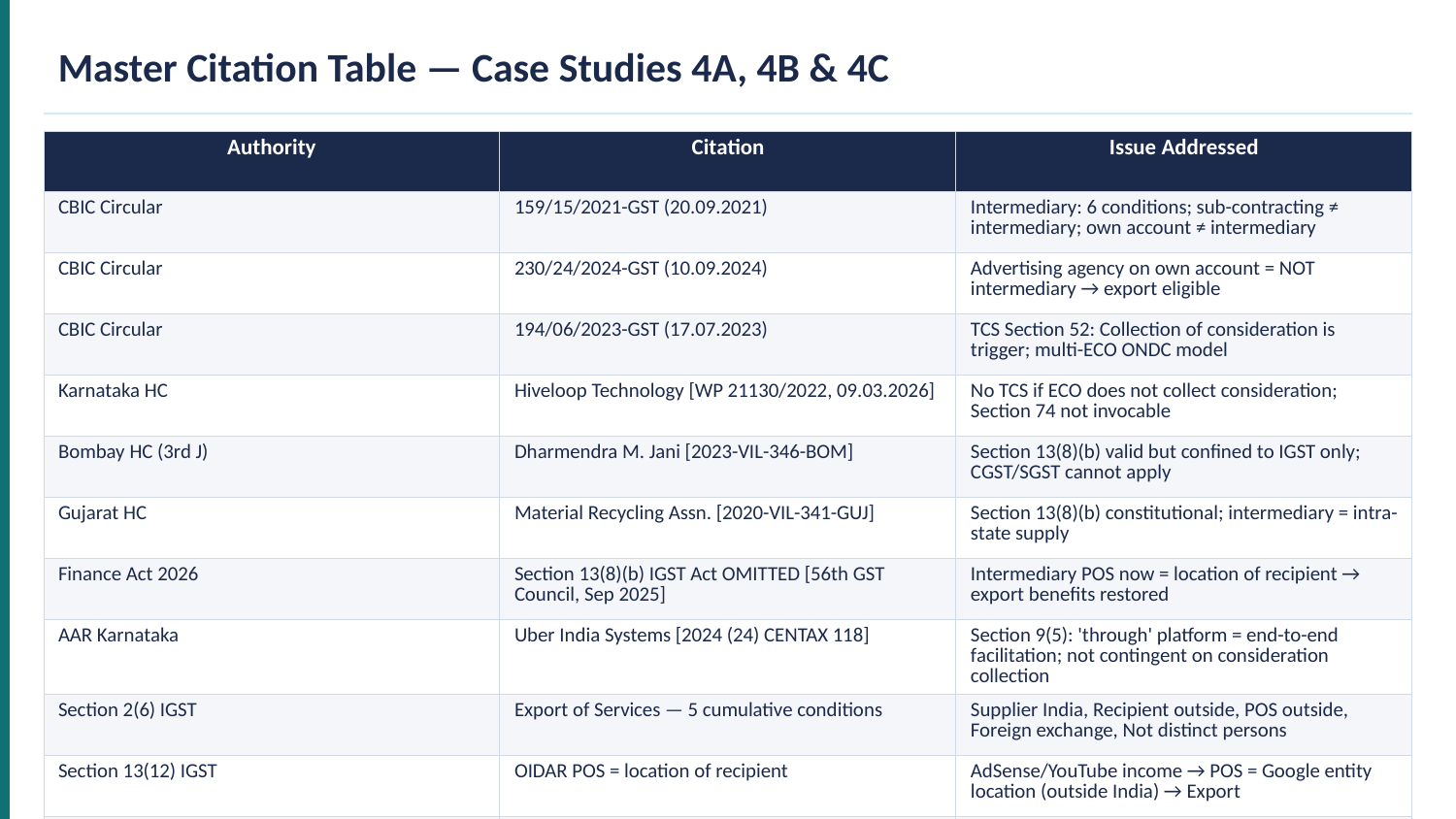

Master Citation Table — Case Studies 4A, 4B & 4C

| Authority | Citation | Issue Addressed |
| --- | --- | --- |
| CBIC Circular | 159/15/2021-GST (20.09.2021) | Intermediary: 6 conditions; sub-contracting ≠ intermediary; own account ≠ intermediary |
| CBIC Circular | 230/24/2024-GST (10.09.2024) | Advertising agency on own account = NOT intermediary → export eligible |
| CBIC Circular | 194/06/2023-GST (17.07.2023) | TCS Section 52: Collection of consideration is trigger; multi-ECO ONDC model |
| Karnataka HC | Hiveloop Technology [WP 21130/2022, 09.03.2026] | No TCS if ECO does not collect consideration; Section 74 not invocable |
| Bombay HC (3rd J) | Dharmendra M. Jani [2023-VIL-346-BOM] | Section 13(8)(b) valid but confined to IGST only; CGST/SGST cannot apply |
| Gujarat HC | Material Recycling Assn. [2020-VIL-341-GUJ] | Section 13(8)(b) constitutional; intermediary = intra-state supply |
| Finance Act 2026 | Section 13(8)(b) IGST Act OMITTED [56th GST Council, Sep 2025] | Intermediary POS now = location of recipient → export benefits restored |
| AAR Karnataka | Uber India Systems [2024 (24) CENTAX 118] | Section 9(5): 'through' platform = end-to-end facilitation; not contingent on consideration collection |
| Section 2(6) IGST | Export of Services — 5 cumulative conditions | Supplier India, Recipient outside, POS outside, Foreign exchange, Not distinct persons |
| Section 13(12) IGST | OIDAR POS = location of recipient | AdSense/YouTube income → POS = Google entity location (outside India) → Export |
| Section 24(i) CGST | Mandatory registration — inter-state supply | Any influencer/creator with out-of-state client must register regardless of threshold |
| Rule 27, CGST Rules | Non-monetary consideration: OMV is taxable value | Barter transactions — value = open market value of goods/services received |